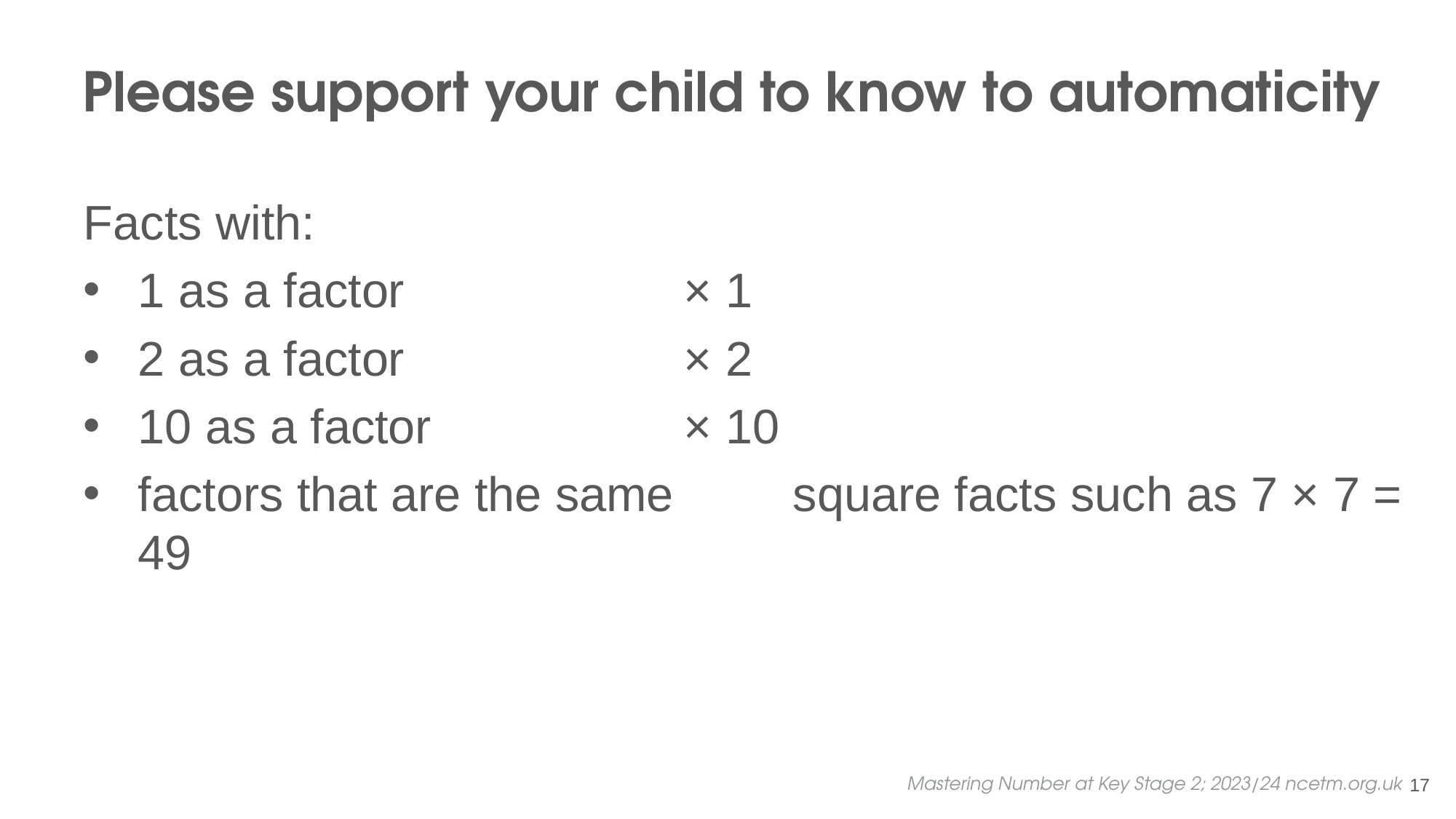

# Please support your child to know to automaticity
Facts with:
1 as a factor 			× 1
2 as a factor 			× 2
10 as a factor  			× 10
factors that are the same 	square facts such as 7 × 7 = 49

17